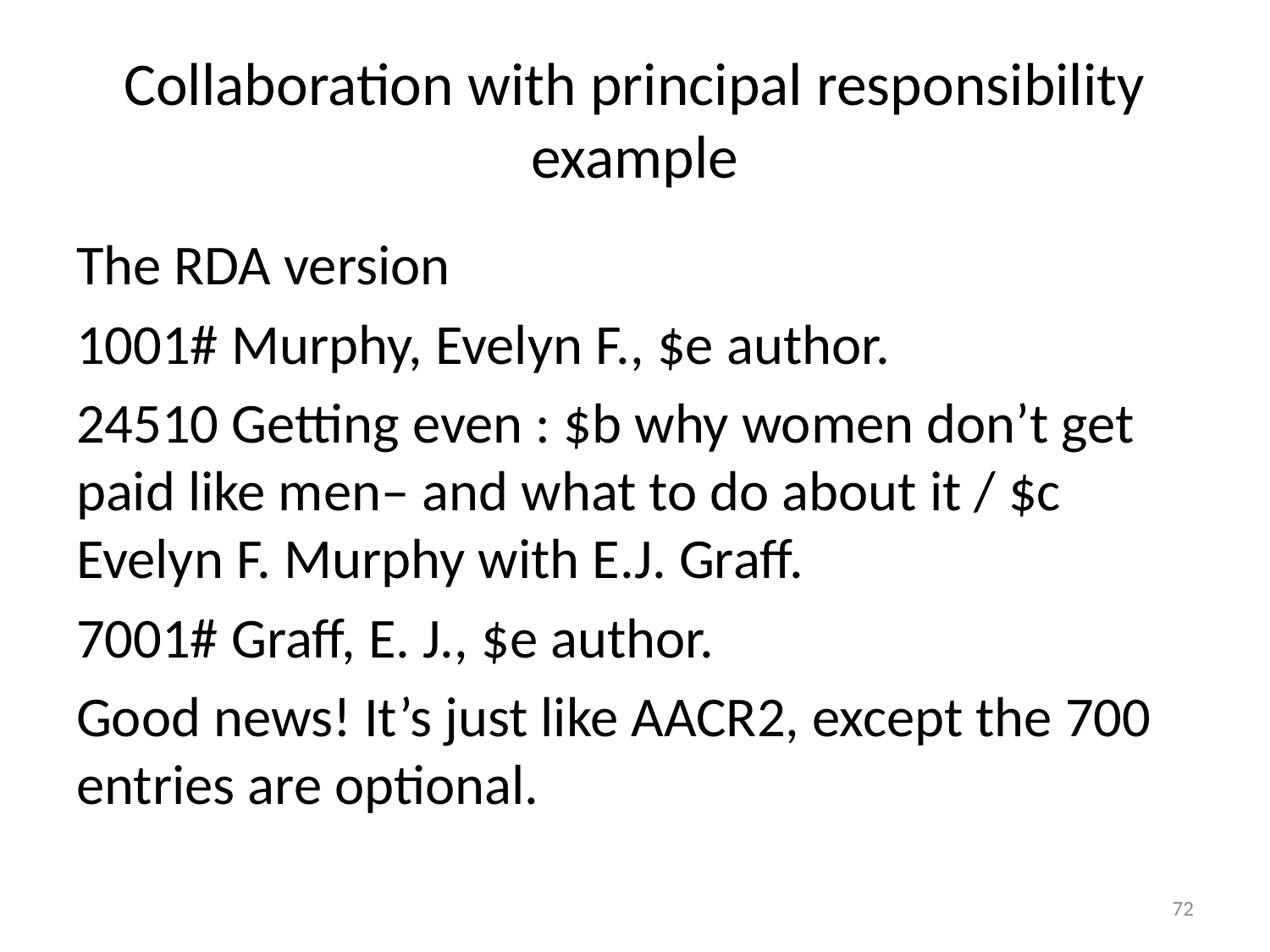

# Collaboration with principal responsibility example
The RDA version
1001# Murphy, Evelyn F., $e author.
24510 Getting even : $b why women don’t get paid like men– and what to do about it / $c Evelyn F. Murphy with E.J. Graff.
7001# Graff, E. J., $e author.
Good news! It’s just like AACR2, except the 700 entries are optional.

72